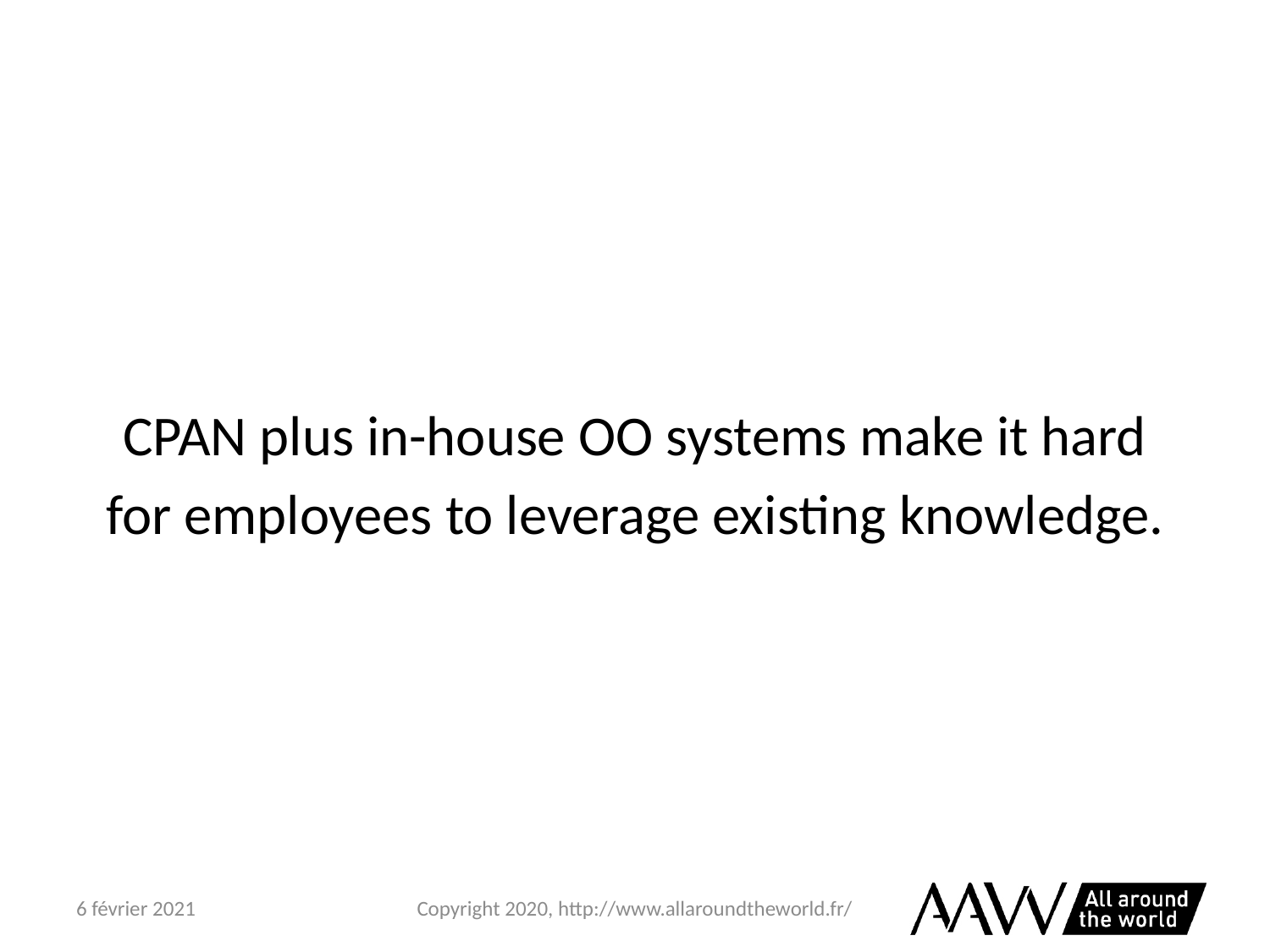

CPAN plus in-house OO systems make it hard
for employees to leverage existing knowledge.
6 février 2021
Copyright 2020, http://www.allaroundtheworld.fr/